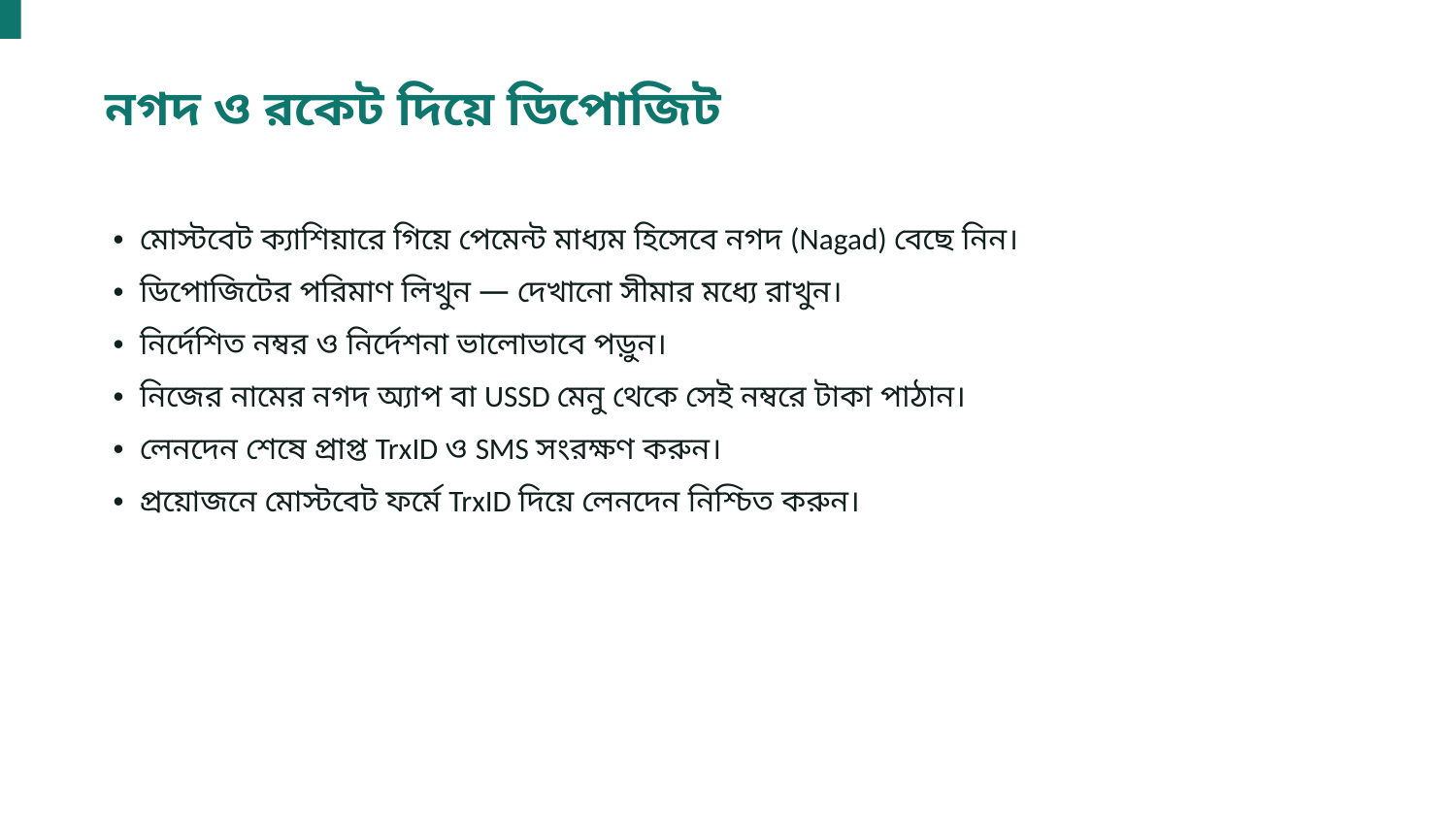

নগদ ও রকেট দিয়ে ডিপোজিট
•  মোস্টবেট ক্যাশিয়ারে গিয়ে পেমেন্ট মাধ্যম হিসেবে নগদ (Nagad) বেছে নিন।
•  ডিপোজিটের পরিমাণ লিখুন — দেখানো সীমার মধ্যে রাখুন।
•  নির্দেশিত নম্বর ও নির্দেশনা ভালোভাবে পড়ুন।
•  নিজের নামের নগদ অ্যাপ বা USSD মেনু থেকে সেই নম্বরে টাকা পাঠান।
•  লেনদেন শেষে প্রাপ্ত TrxID ও SMS সংরক্ষণ করুন।
•  প্রয়োজনে মোস্টবেট ফর্মে TrxID দিয়ে লেনদেন নিশ্চিত করুন।